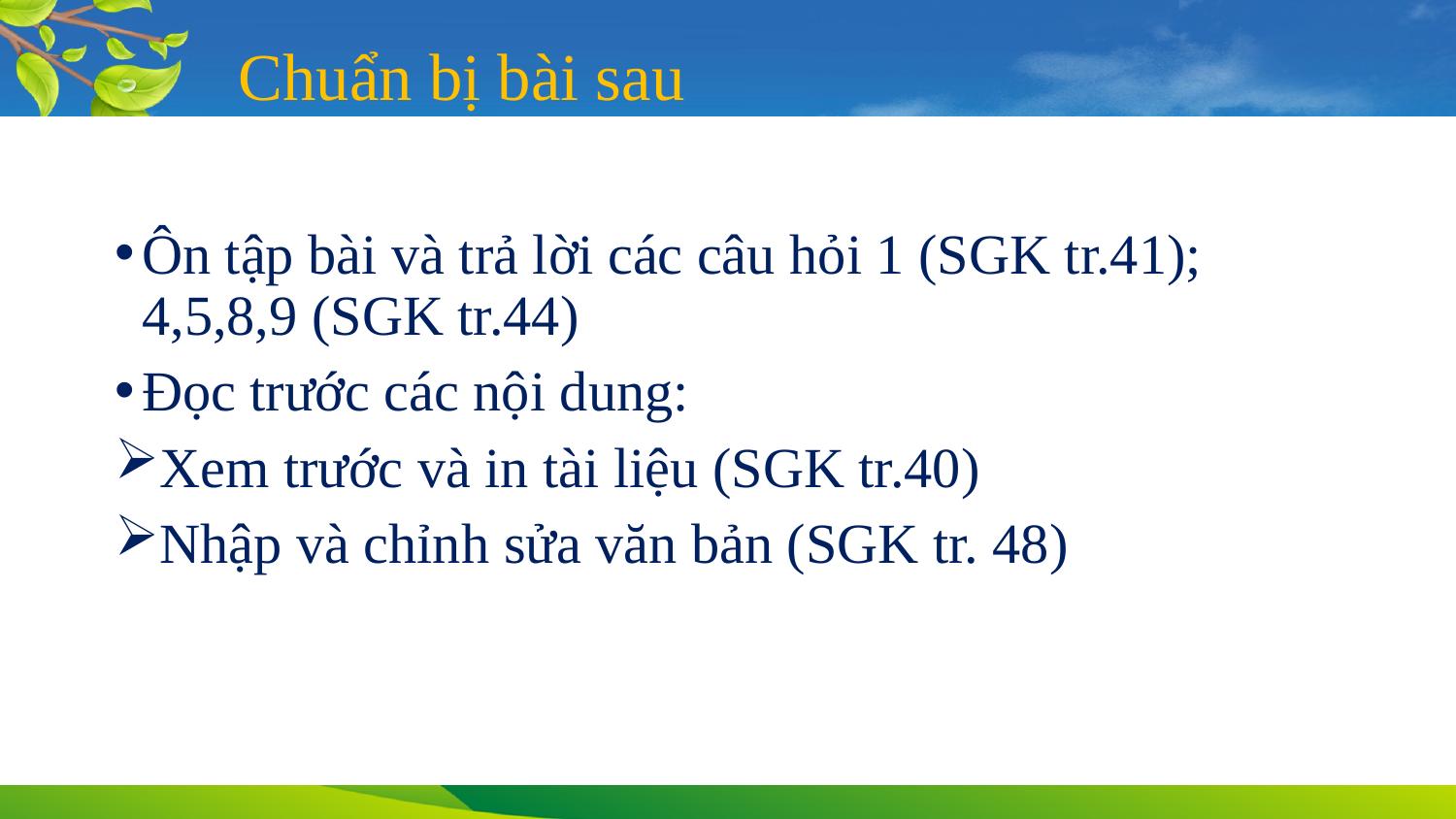

# Chuẩn bị bài sau
Ôn tập bài và trả lời các câu hỏi 1 (SGK tr.41); 4,5,8,9 (SGK tr.44)
Đọc trước các nội dung:
Xem trước và in tài liệu (SGK tr.40)
Nhập và chỉnh sửa văn bản (SGK tr. 48)